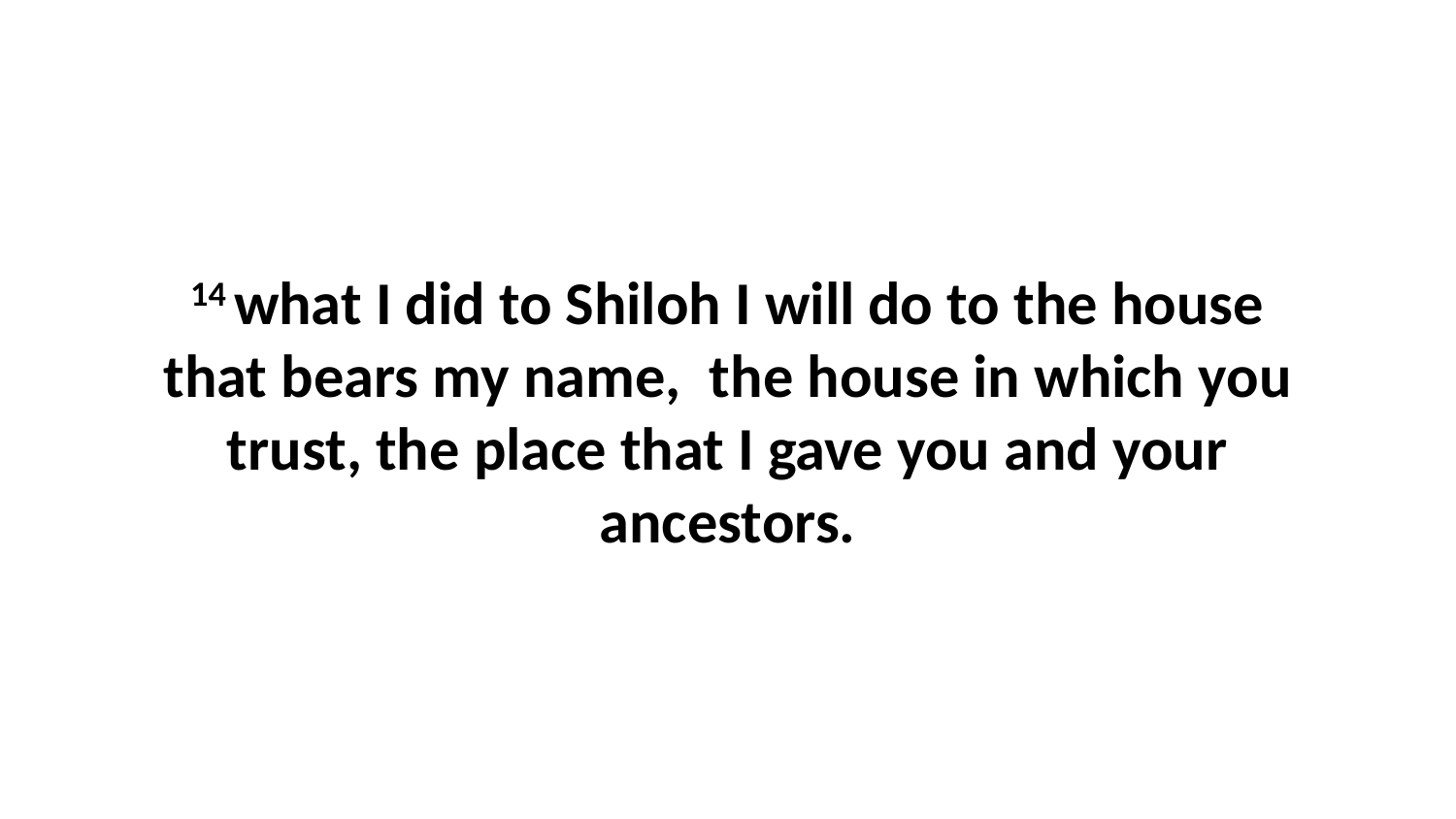

14 what I did to Shiloh I will do to the house that bears my name,  the house in which you trust, the place that I gave you and your ancestors.